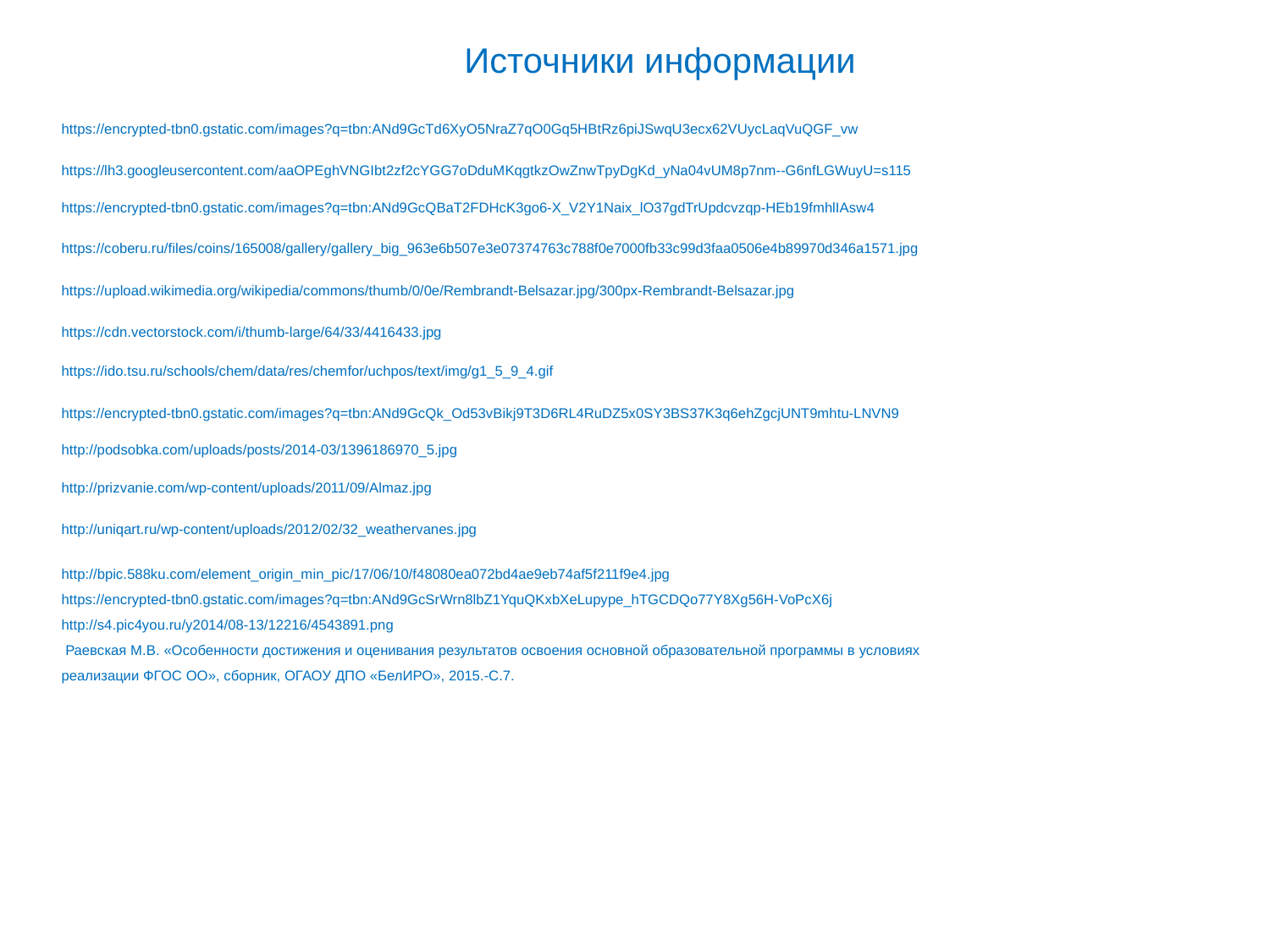

Источники информации
https://encrypted-tbn0.gstatic.com/images?q=tbn:ANd9GcTd6XyO5NraZ7qO0Gq5HBtRz6piJSwqU3ecx62VUycLaqVuQGF_vw
https://lh3.googleusercontent.com/aaOPEghVNGIbt2zf2cYGG7oDduMKqgtkzOwZnwTpyDgKd_yNa04vUM8p7nm--G6nfLGWuyU=s115
https://encrypted-tbn0.gstatic.com/images?q=tbn:ANd9GcQBaT2FDHcK3go6-X_V2Y1Naix_lO37gdTrUpdcvzqp-HEb19fmhlIAsw4
https://coberu.ru/files/coins/165008/gallery/gallery_big_963e6b507e3e07374763c788f0e7000fb33c99d3faa0506e4b89970d346a1571.jpg
https://upload.wikimedia.org/wikipedia/commons/thumb/0/0e/Rembrandt-Belsazar.jpg/300px-Rembrandt-Belsazar.jpg
https://cdn.vectorstock.com/i/thumb-large/64/33/4416433.jpg
https://ido.tsu.ru/schools/chem/data/res/chemfor/uchpos/text/img/g1_5_9_4.gif
https://encrypted-tbn0.gstatic.com/images?q=tbn:ANd9GcQk_Od53vBikj9T3D6RL4RuDZ5x0SY3BS37K3q6ehZgcjUNT9mhtu-LNVN9
http://podsobka.com/uploads/posts/2014-03/1396186970_5.jpg
http://prizvanie.com/wp-content/uploads/2011/09/Almaz.jpg
http://uniqart.ru/wp-content/uploads/2012/02/32_weathervanes.jpg
http://bpic.588ku.com/element_origin_min_pic/17/06/10/f48080ea072bd4ae9eb74af5f211f9e4.jpg
https://encrypted-tbn0.gstatic.com/images?q=tbn:ANd9GcSrWrn8lbZ1YquQKxbXeLupype_hTGCDQo77Y8Xg56H-VoPcX6j
http://s4.pic4you.ru/y2014/08-13/12216/4543891.png
 Раевская М.В. «Особенности достижения и оценивания результатов освоения основной образовательной программы в условиях реализации ФГОС ОО», сборник, ОГАОУ ДПО «БелИРО», 2015.-С.7.